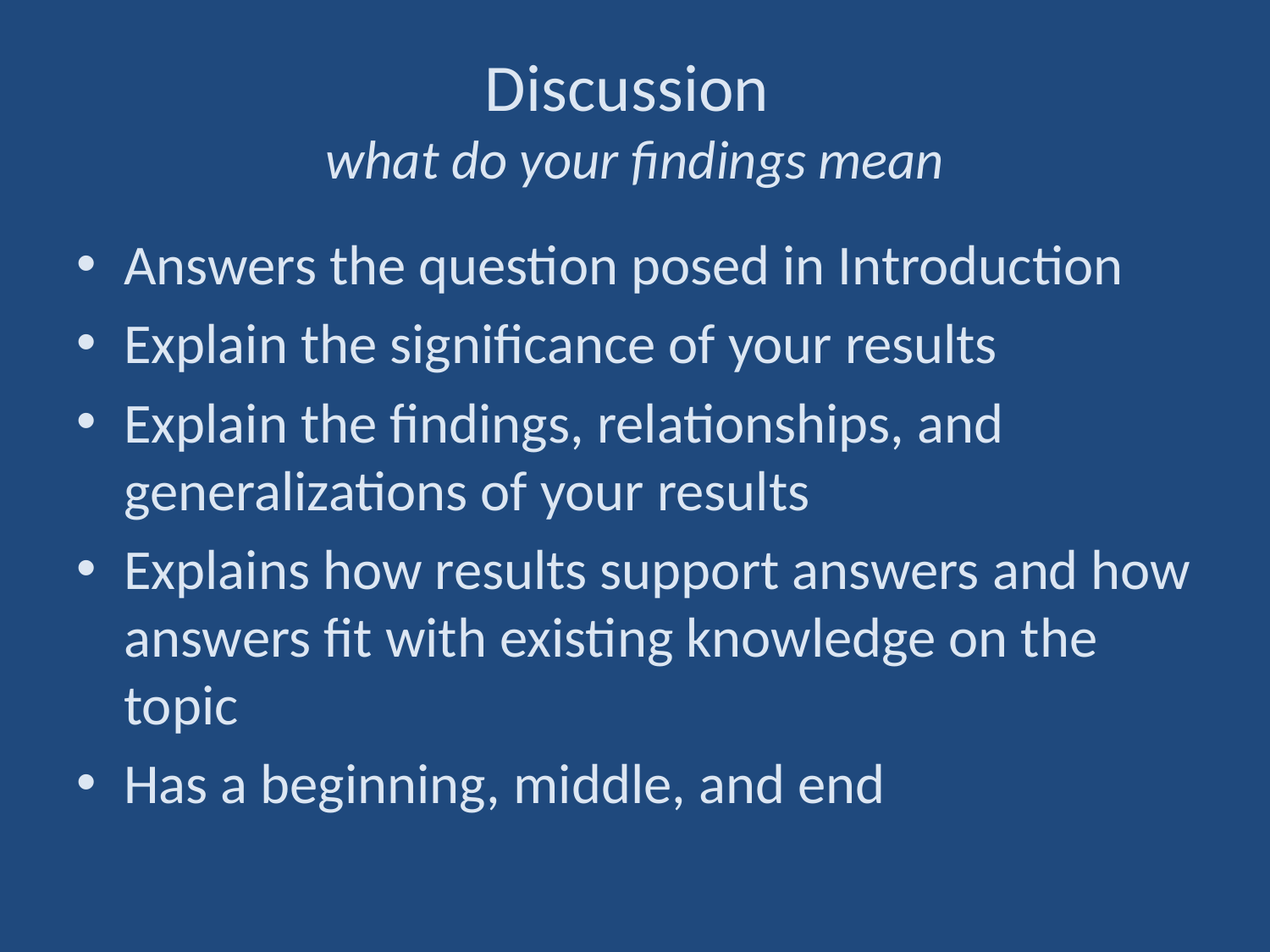

# Discussion what do your findings mean
Answers the question posed in Introduction
Explain the significance of your results
Explain the findings, relationships, and generalizations of your results
Explains how results support answers and how answers fit with existing knowledge on the topic
Has a beginning, middle, and end